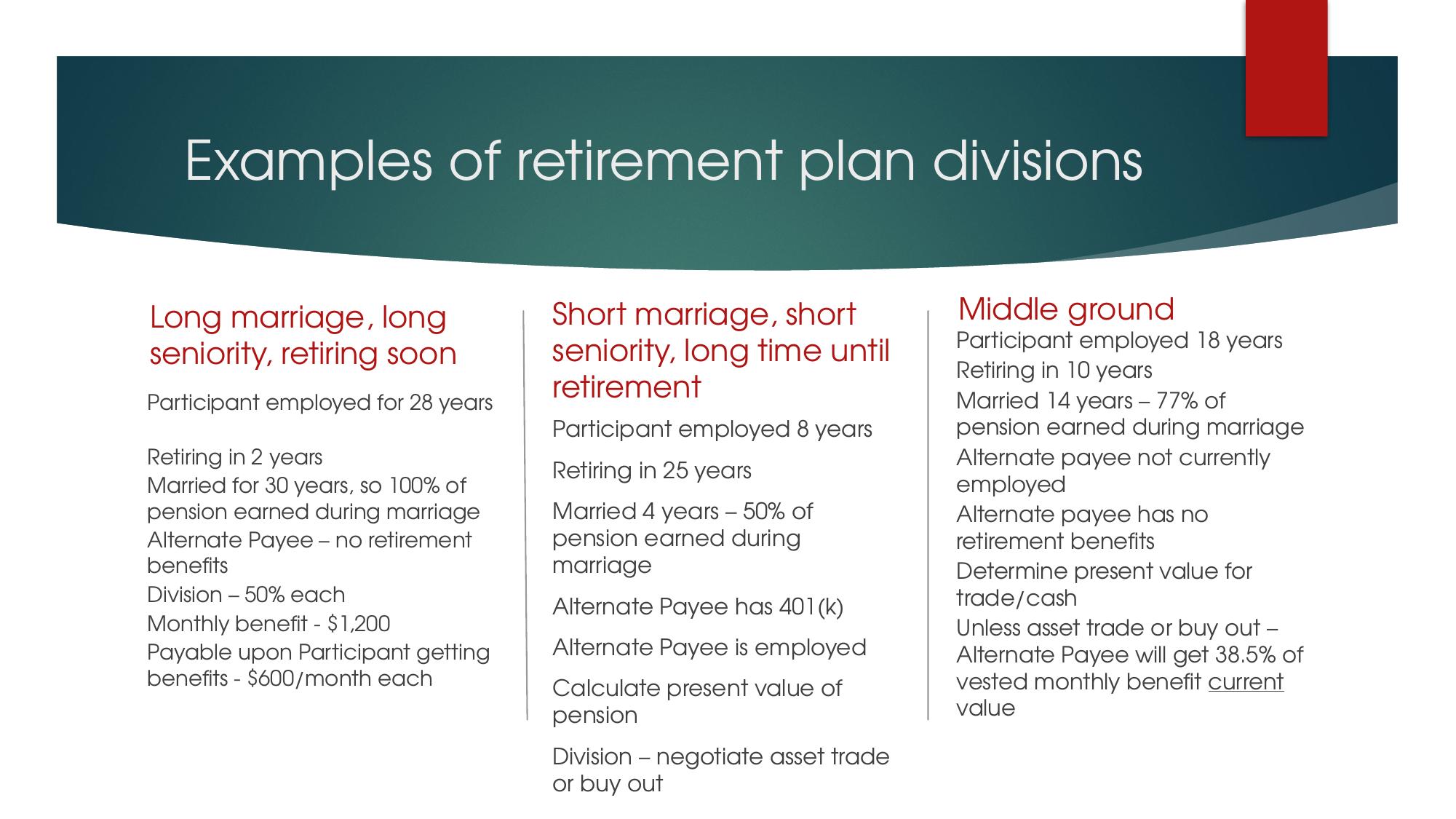

# Examples of retirement plan divisions
Long marriage, long seniority, retiring soon
Short marriage, short seniority, long time until retirement

Middle ground

Participant employed 18 years
Retiring in 10 years
Married 14 years – 77% of pension earned during marriage
Alternate payee not currently employed
Alternate payee has no retirement benefits
Determine present value for trade/cash
Unless asset trade or buy out –  Alternate Payee will get 38.5% of vested monthly benefit current value

Participant employed for 28 years
Retiring in 2 years
Married for 30 years, so 100% of pension earned during marriage
Alternate Payee – no retirement benefits
Division – 50% each
Monthly benefit - $1,200
Payable upon Participant getting benefits - $600/month each

Participant employed 8 years
Retiring in 25 years
Married 4 years – 50% of pension earned during marriage
Alternate Payee has 401(k)
Alternate Payee is employed
Calculate present value of pension
Division – negotiate asset trade or buy out